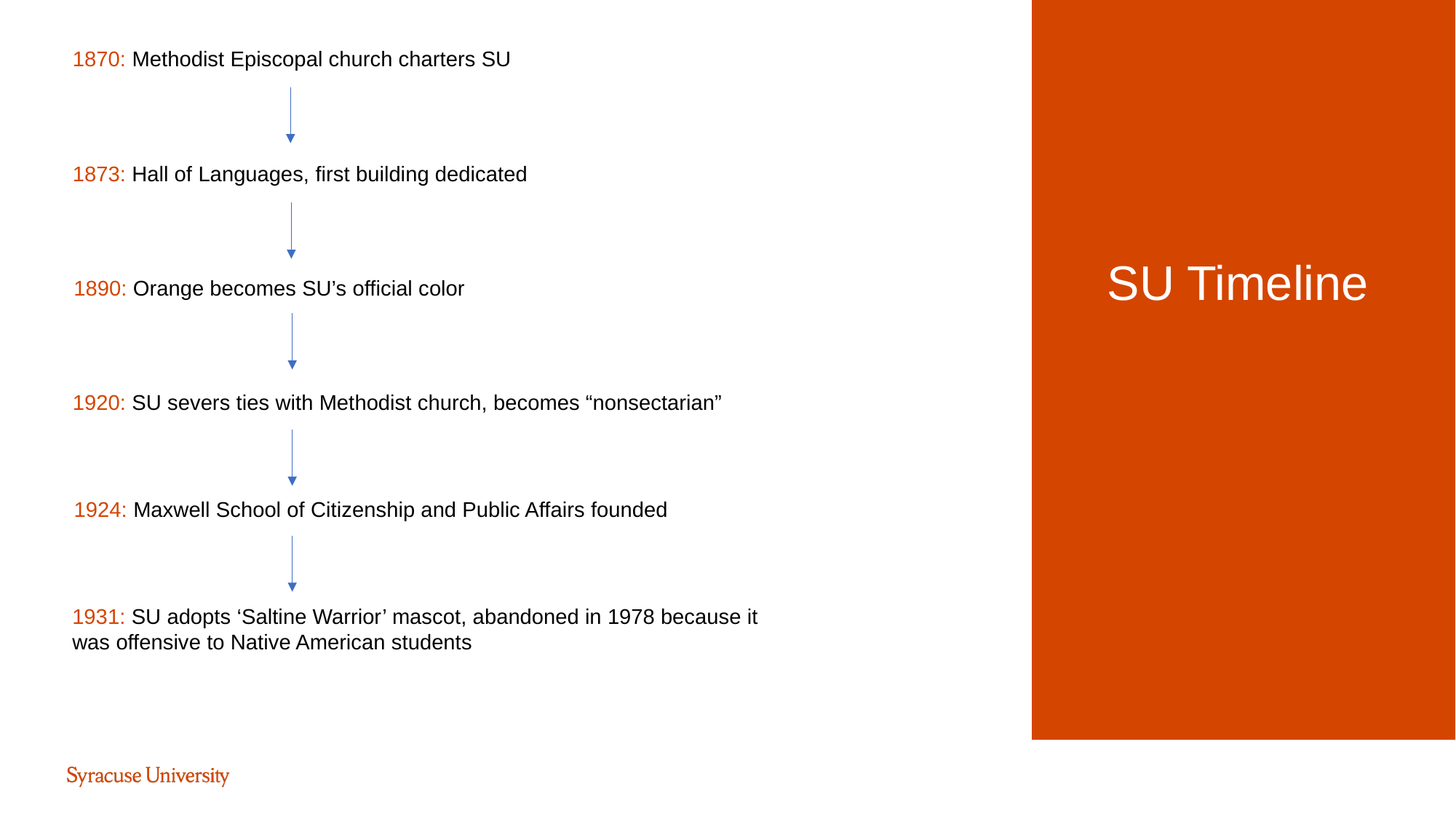

1870: Methodist Episcopal church charters SU
1873: Hall of Languages, first building dedicated
# SU Timeline
1890: Orange becomes SU’s official color
1920: SU severs ties with Methodist church, becomes “nonsectarian”
1924: Maxwell School of Citizenship and Public Affairs founded
1931: SU adopts ‘Saltine Warrior’ mascot, abandoned in 1978 because it was offensive to Native American students